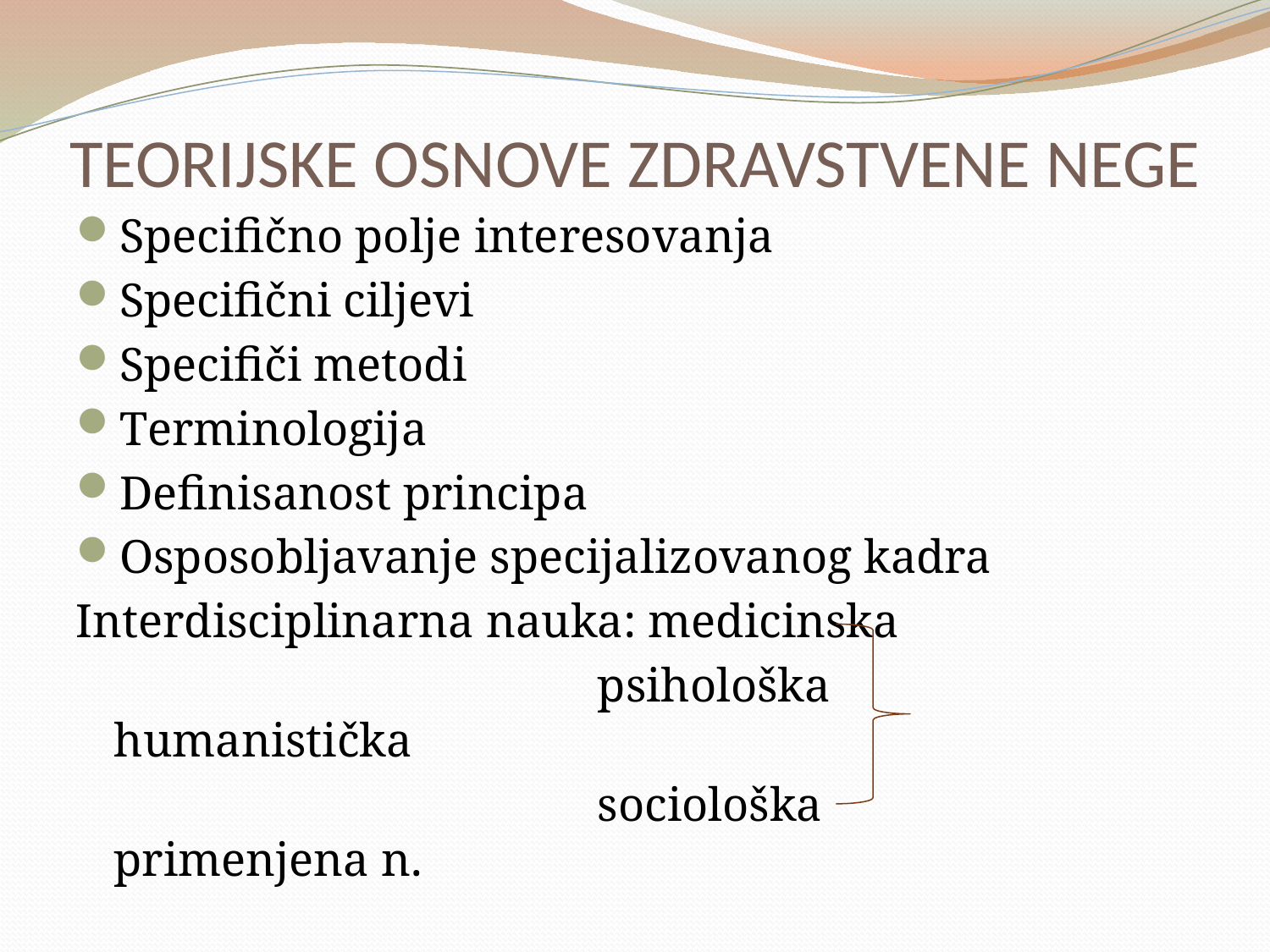

# TEORIJSKE OSNOVE ZDRAVSTVENE NEGE
Specifično polje interesovanja
Specifični ciljevi
Specifiči metodi
Terminologija
Definisanost principa
Osposobljavanje specijalizovanog kadra
Interdisciplinarna nauka: medicinska
                                            psihološka           humanistička
                                            sociološka           primenjena n.